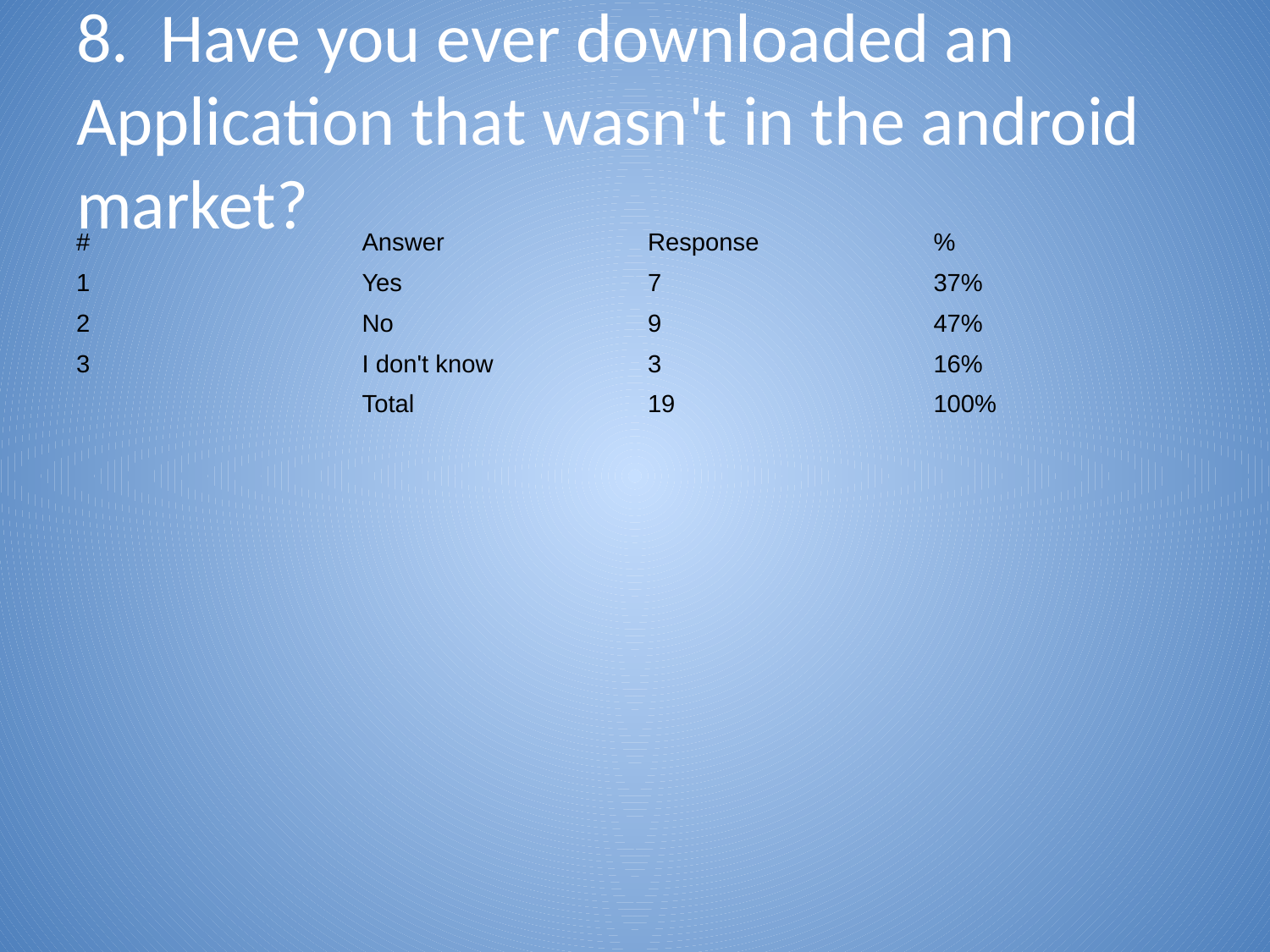

# 8.  Have you ever downloaded an Application that wasn't in the android market?
| # | Answer | Response | % |
| --- | --- | --- | --- |
| 1 | Yes | 7 | 37% |
| 2 | No | 9 | 47% |
| 3 | I don't know | 3 | 16% |
|  | Total | 19 | 100% |